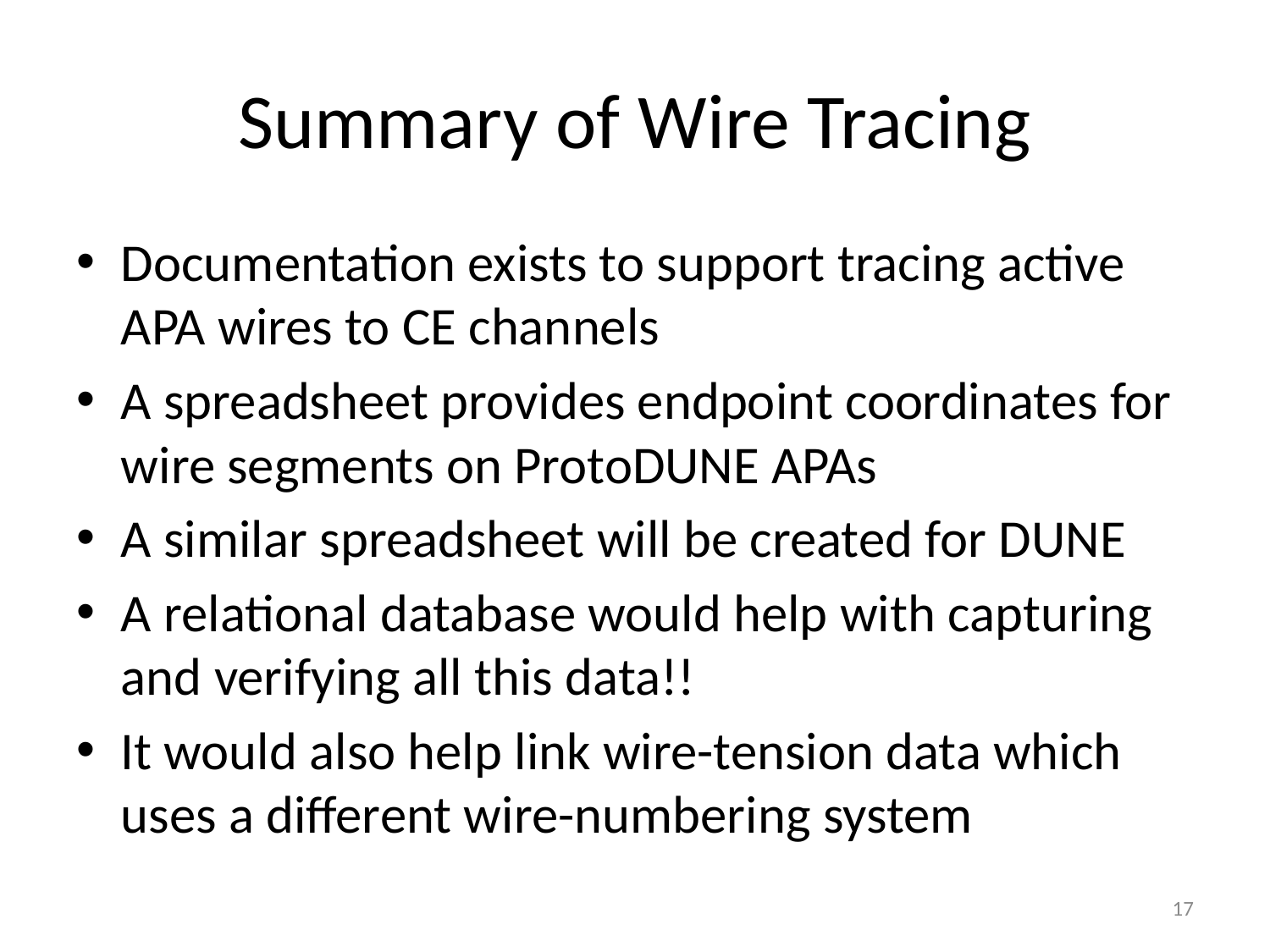

# Summary of Wire Tracing
Documentation exists to support tracing active APA wires to CE channels
A spreadsheet provides endpoint coordinates for wire segments on ProtoDUNE APAs
A similar spreadsheet will be created for DUNE
A relational database would help with capturing and verifying all this data!!
It would also help link wire-tension data which uses a different wire-numbering system

17